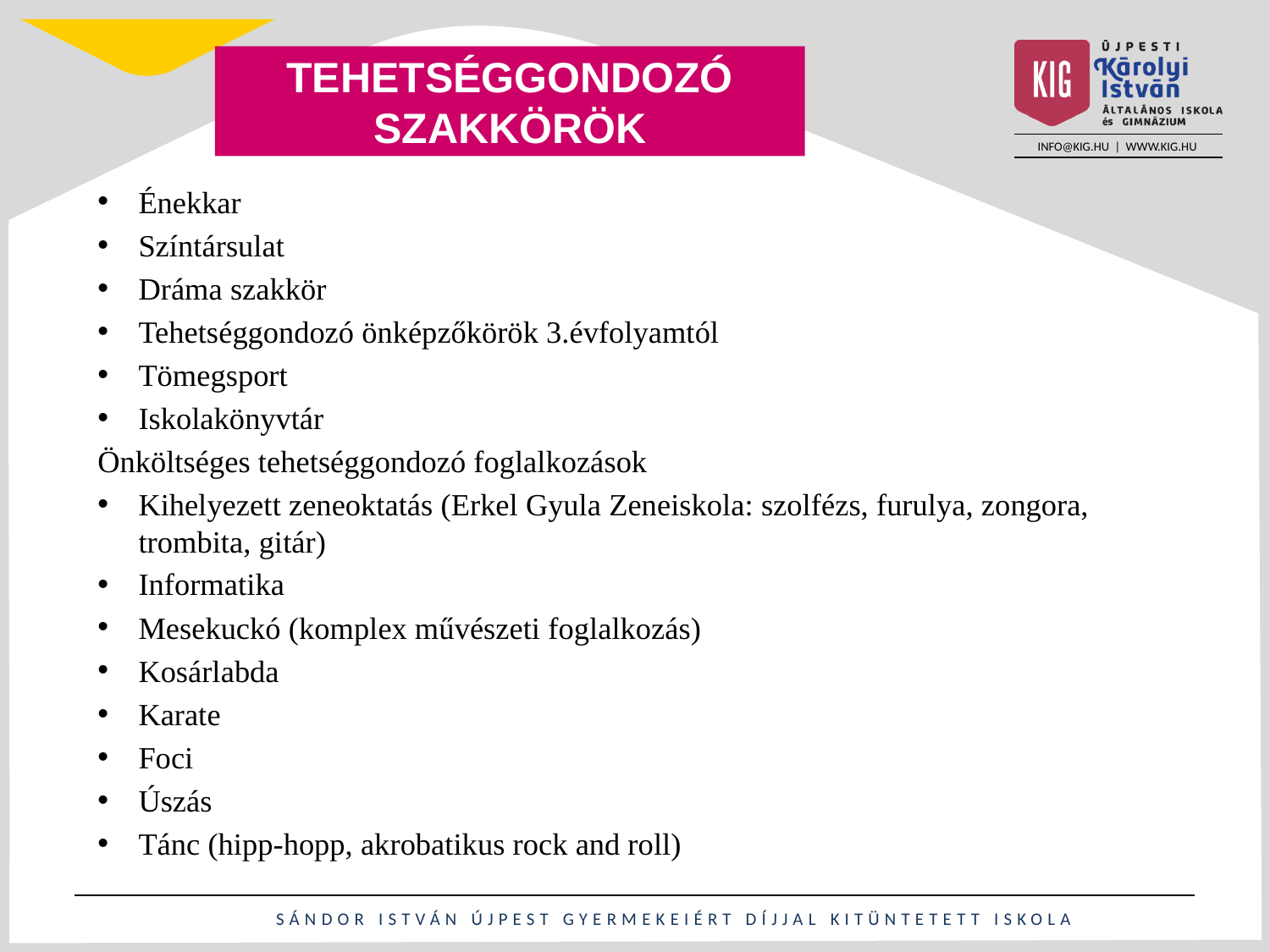

# TEHETSÉGGONDOZÓ SZAKKÖRÖK
Énekkar
Színtársulat
Dráma szakkör
Tehetséggondozó önképzőkörök 3.évfolyamtól
Tömegsport
Iskolakönyvtár
Önköltséges tehetséggondozó foglalkozások
Kihelyezett zeneoktatás (Erkel Gyula Zeneiskola: szolfézs, furulya, zongora, trombita, gitár)
Informatika
Mesekuckó (komplex művészeti foglalkozás)
Kosárlabda
Karate
Foci
Úszás
Tánc (hipp-hopp, akrobatikus rock and roll)